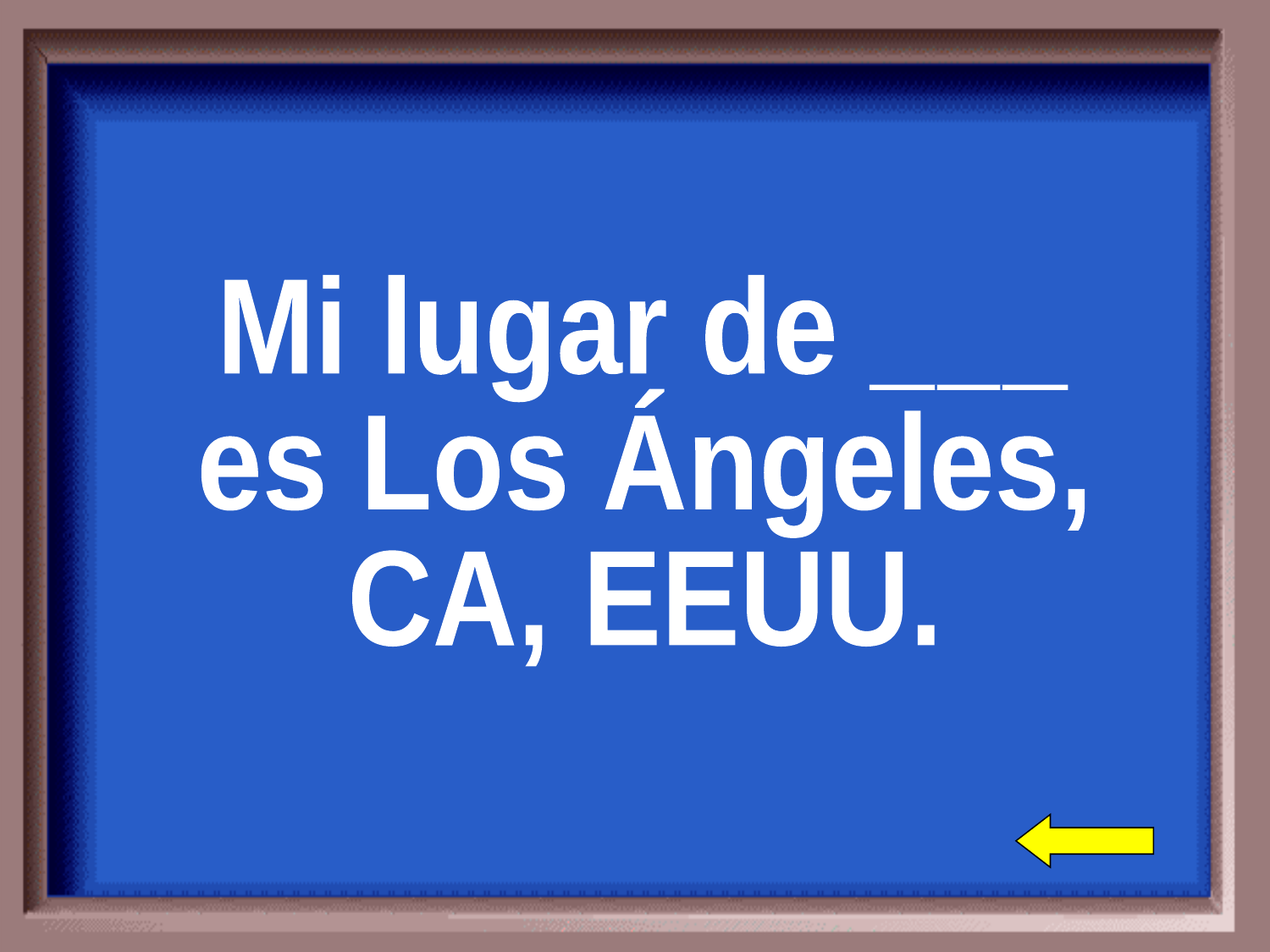

Mi lugar de ___
es Los Ángeles,
CA, EEUU.